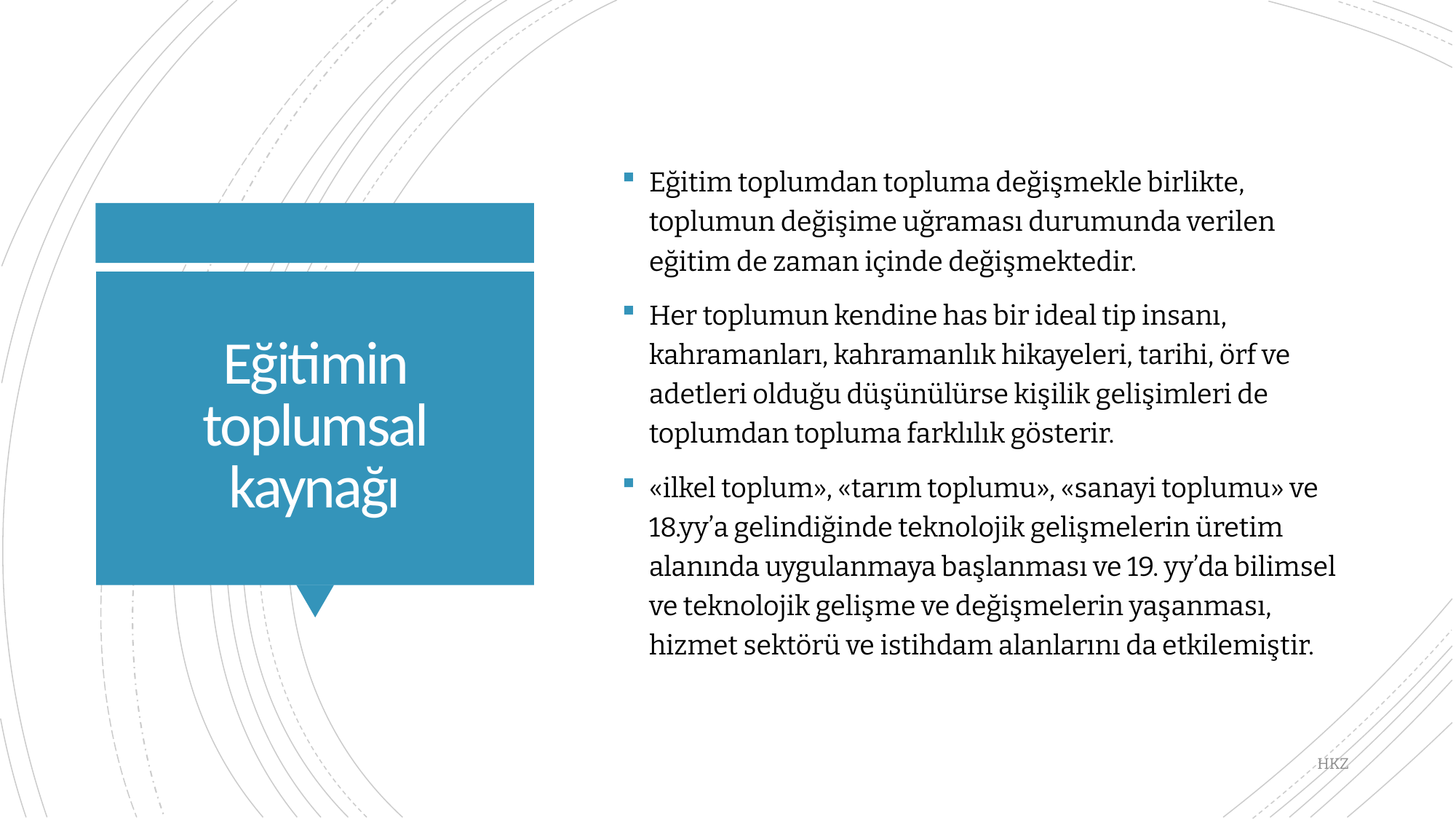

Eğitim toplumdan topluma değişmekle birlikte, toplumun değişime uğraması durumunda verilen eğitim de zaman içinde değişmektedir.
Her toplumun kendine has bir ideal tip insanı, kahramanları, kahramanlık hikayeleri, tarihi, örf ve adetleri olduğu düşünülürse kişilik gelişimleri de toplumdan topluma farklılık gösterir.
«ilkel toplum», «tarım toplumu», «sanayi toplumu» ve 18.yy’a gelindiğinde teknolojik gelişmelerin üretim alanında uygulanmaya başlanması ve 19. yy’da bilimsel ve teknolojik gelişme ve değişmelerin yaşanması, hizmet sektörü ve istihdam alanlarını da etkilemiştir.
# Eğitimin toplumsal kaynağı
HKZ